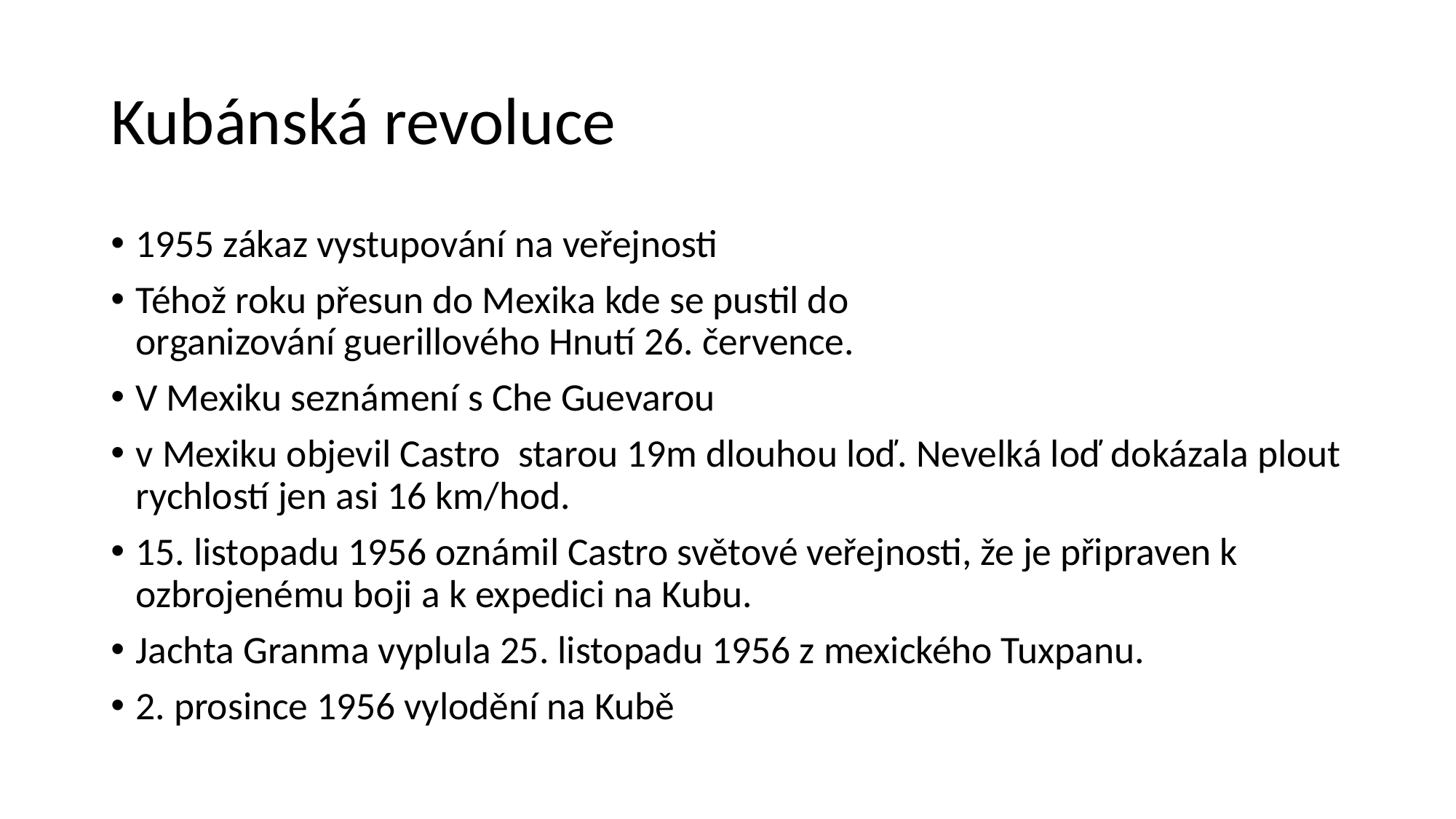

# Kubánská revoluce
1955 zákaz vystupování na veřejnosti
Téhož roku přesun do Mexika kde se pustil do organizování guerillového Hnutí 26. července.
V Mexiku seznámení s Che Guevarou
v Mexiku objevil Castro  starou 19m dlouhou loď. Nevelká loď dokázala plout rychlostí jen asi 16 km/hod.
15. listopadu 1956 oznámil Castro světové veřejnosti, že je připraven k ozbrojenému boji a k expedici na Kubu.
Jachta Granma vyplula 25. listopadu 1956 z mexického Tuxpanu.
2. prosince 1956 vylodění na Kubě